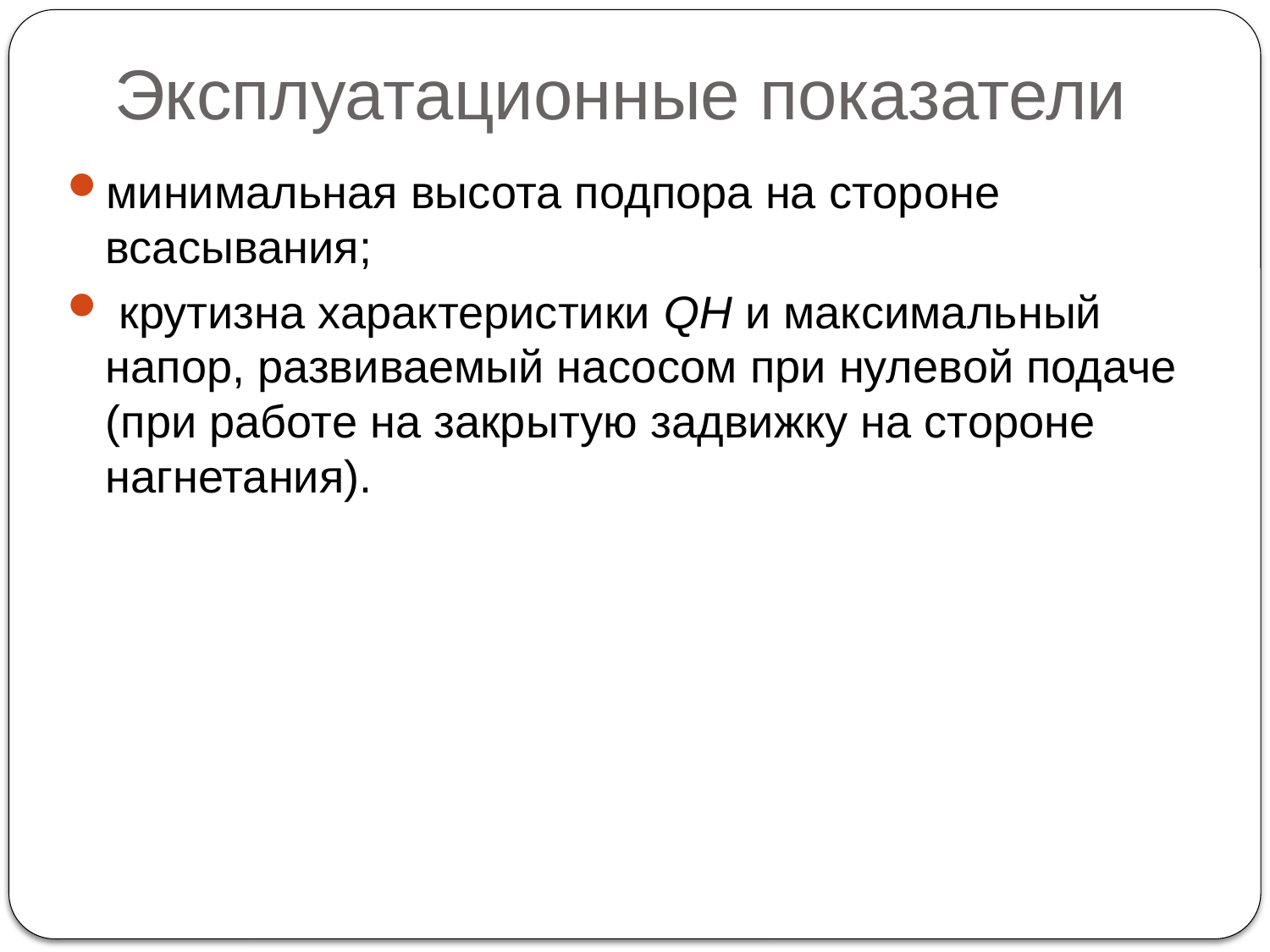

# Эксплуатационные показатели
минимальная высота подпора на стороне всасывания;
 крутизна характеристики QH и максимальный напор, развиваемый насосом при нулевой подаче (при работе на закрытую задвижку на стороне нагнетания).